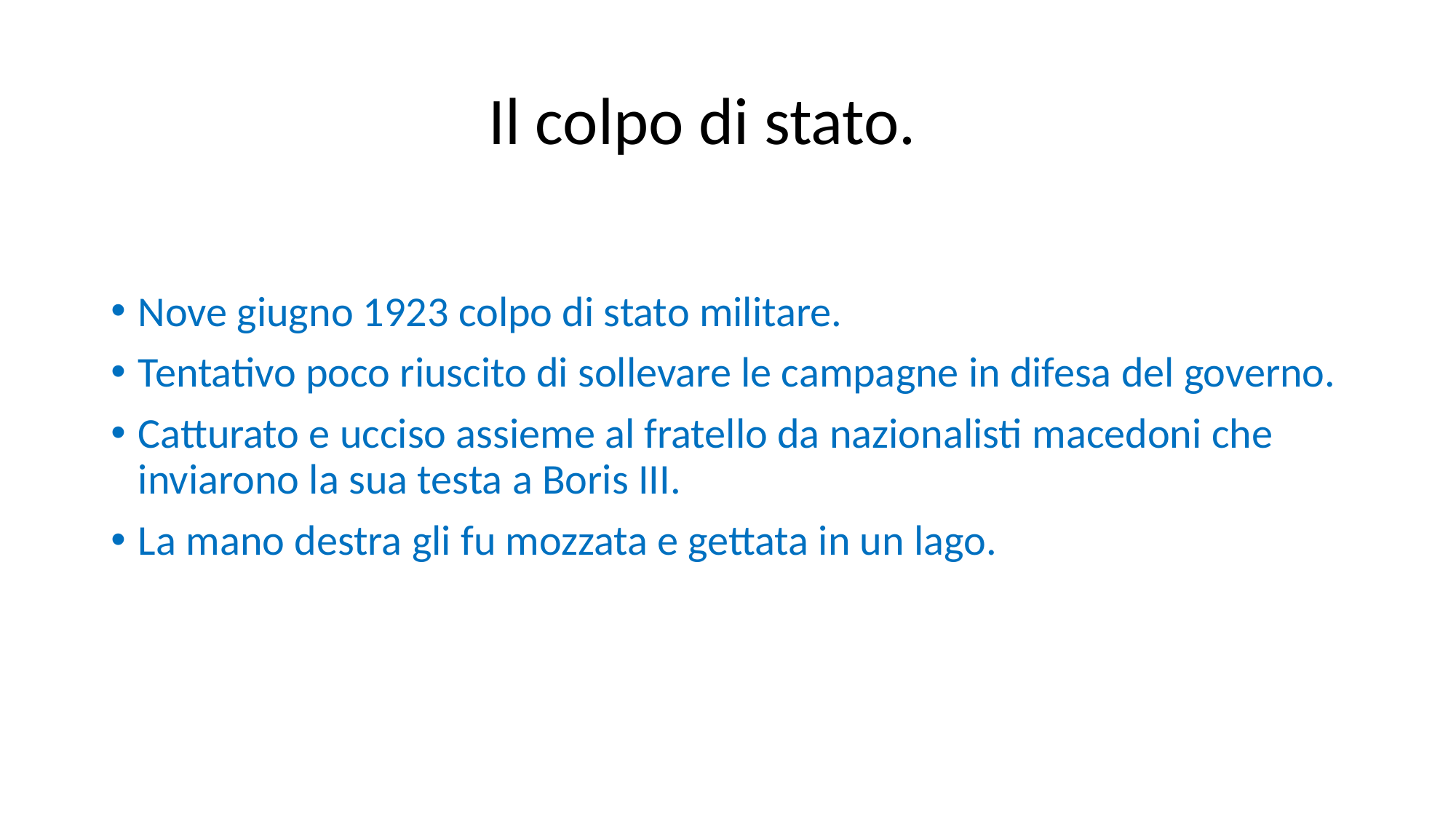

# Il colpo di stato.

Nove giugno 1923 colpo di stato militare.
Tentativo poco riuscito di sollevare le campagne in difesa del governo.
Catturato e ucciso assieme al fratello da nazionalisti macedoni che inviarono la sua testa a Boris III.
La mano destra gli fu mozzata e gettata in un lago.